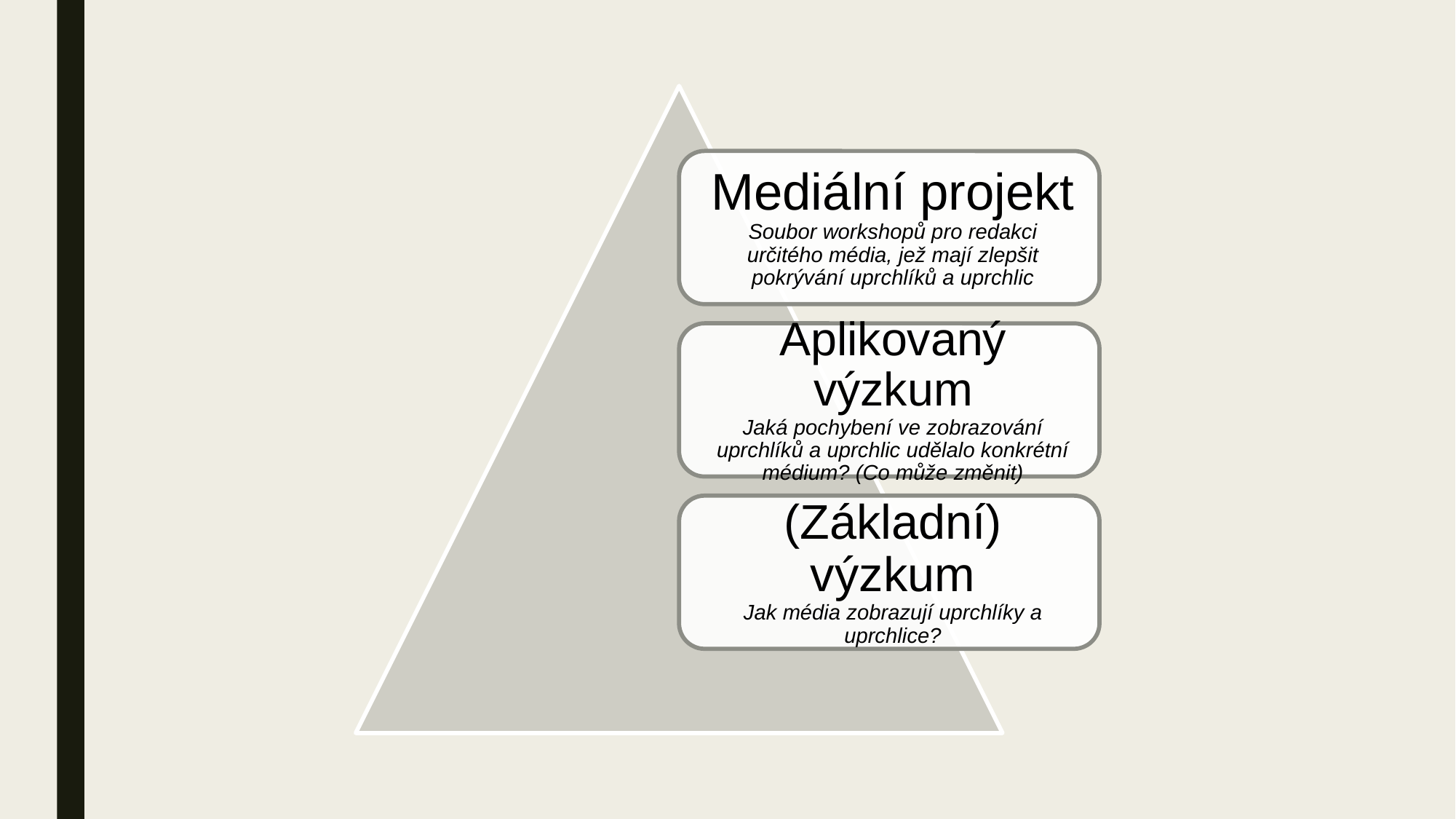

Mediální projekt
Soubor workshopů pro redakci určitého média, jež mají zlepšit pokrývání uprchlíků a uprchlic
Aplikovaný výzkum
Jaká pochybení ve zobrazování uprchlíků a uprchlic udělalo konkrétní médium? (Co může změnit)
(Základní) výzkum
Jak média zobrazují uprchlíky a uprchlice?